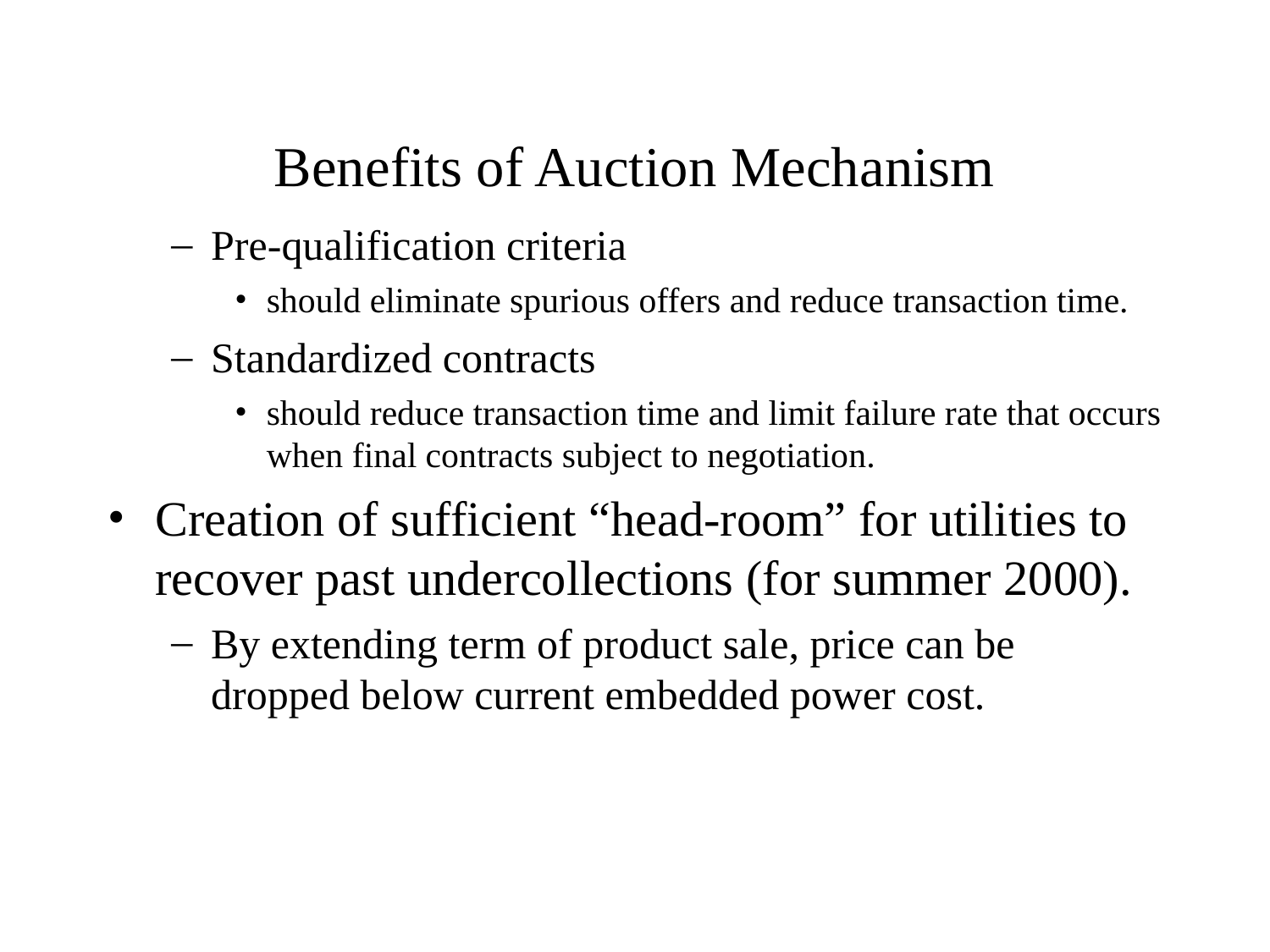

# Benefits of Auction Mechanism
Pre-qualification criteria
should eliminate spurious offers and reduce transaction time.
Standardized contracts
should reduce transaction time and limit failure rate that occurs when final contracts subject to negotiation.
Creation of sufficient “head-room” for utilities to recover past undercollections (for summer 2000).
By extending term of product sale, price can be dropped below current embedded power cost.